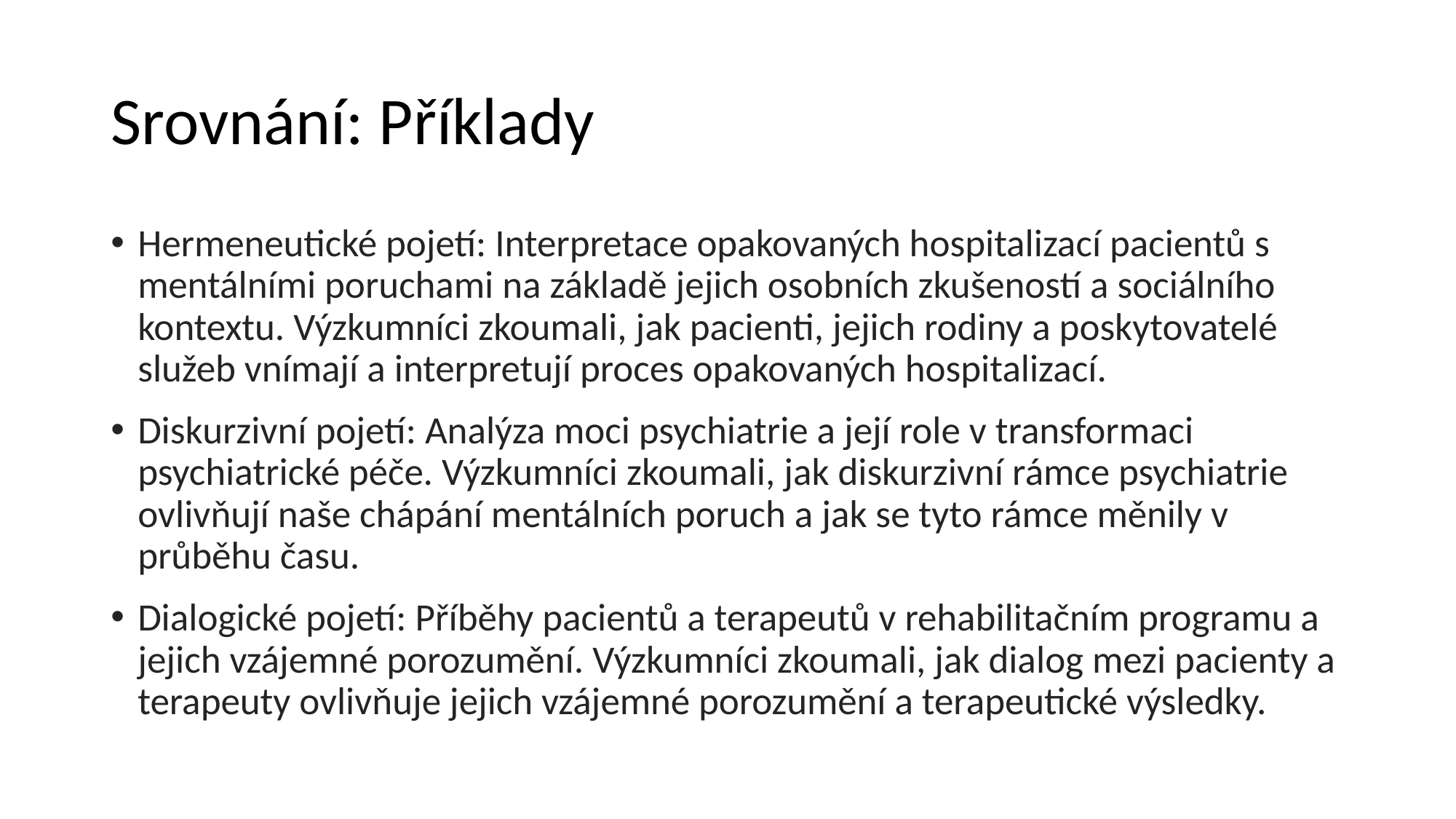

# Srovnání: Příklady
Hermeneutické pojetí: Interpretace opakovaných hospitalizací pacientů s mentálními poruchami na základě jejich osobních zkušeností a sociálního kontextu. Výzkumníci zkoumali, jak pacienti, jejich rodiny a poskytovatelé služeb vnímají a interpretují proces opakovaných hospitalizací.
Diskurzivní pojetí: Analýza moci psychiatrie a její role v transformaci psychiatrické péče. Výzkumníci zkoumali, jak diskurzivní rámce psychiatrie ovlivňují naše chápání mentálních poruch a jak se tyto rámce měnily v průběhu času.
Dialogické pojetí: Příběhy pacientů a terapeutů v rehabilitačním programu a jejich vzájemné porozumění. Výzkumníci zkoumali, jak dialog mezi pacienty a terapeuty ovlivňuje jejich vzájemné porozumění a terapeutické výsledky.